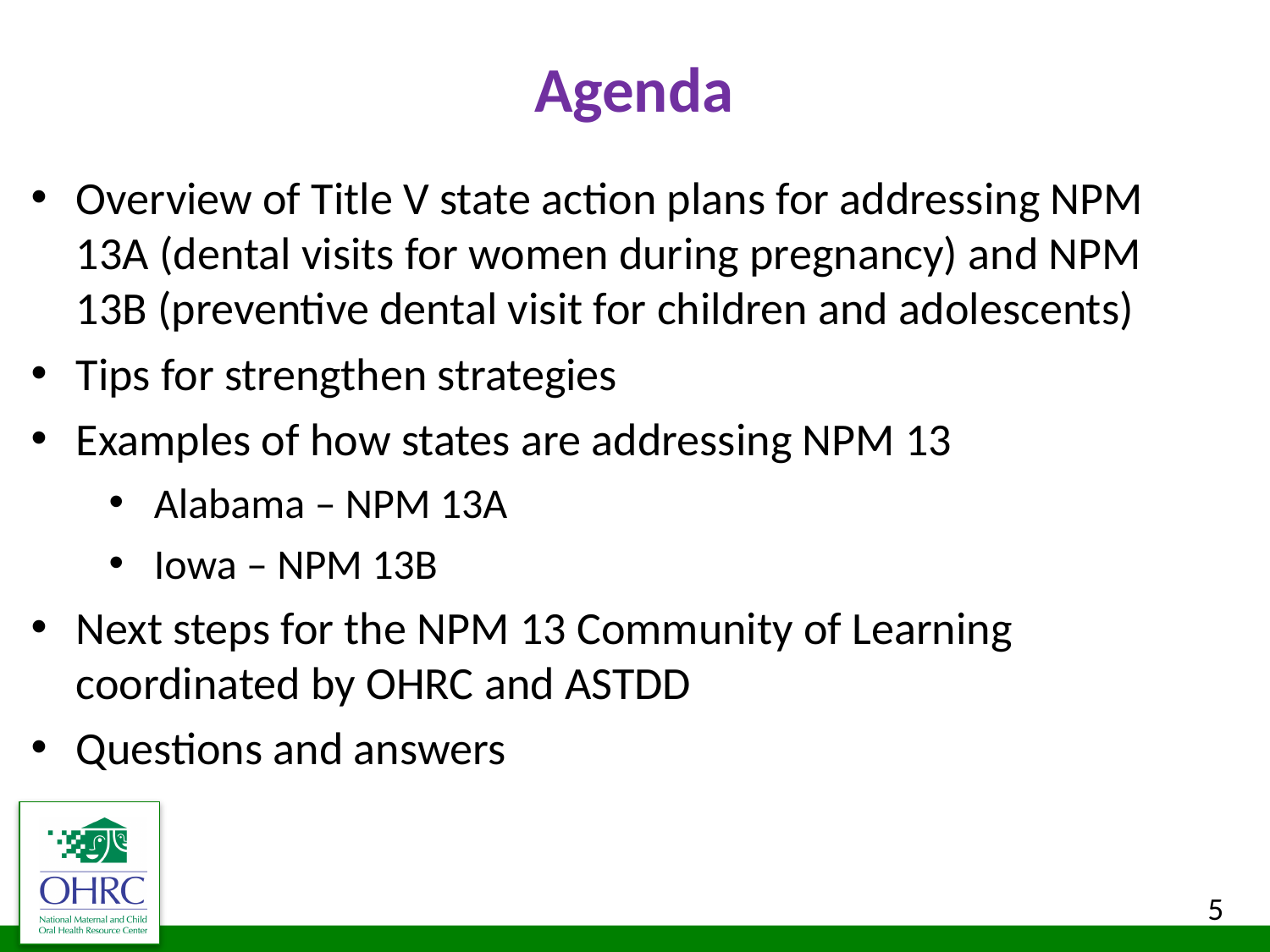

# Agenda
Overview of Title V state action plans for addressing NPM 13A (dental visits for women during pregnancy) and NPM 13B (preventive dental visit for children and adolescents)
Tips for strengthen strategies
Examples of how states are addressing NPM 13
Alabama – NPM 13A
Iowa – NPM 13B
Next steps for the NPM 13 Community of Learning coordinated by OHRC and ASTDD
Questions and answers

5